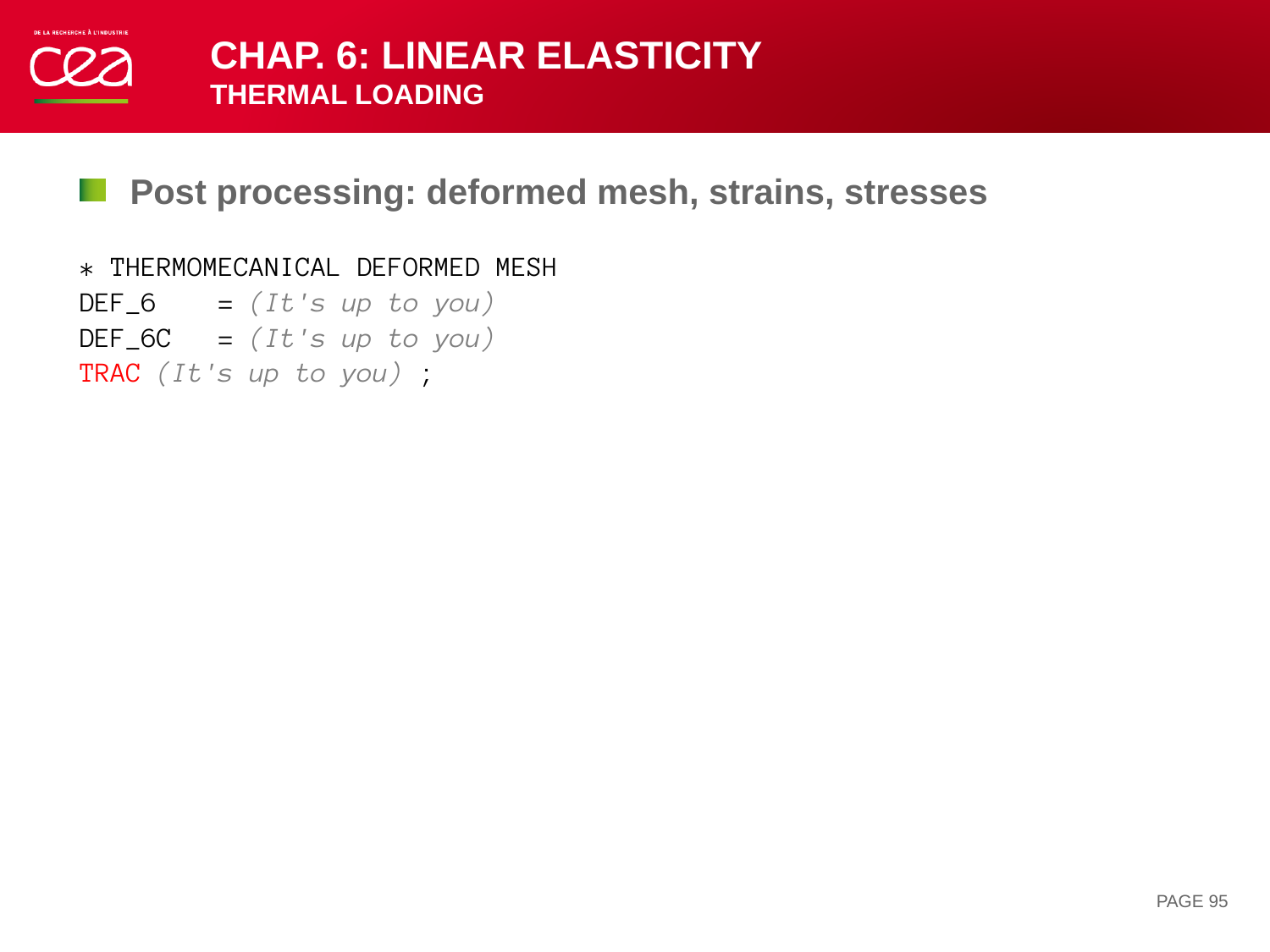

# Chap. 6: Linear elasticity THERMAL LOADING
Post processing: deformed mesh, strains, stresses

* THERMOMECANICAL DEFORMED MESH
DEF_6    = (It's up to you)
DEF_6C   = (It's up to you)
TRAC (It's up to you) ;

PAGE 95